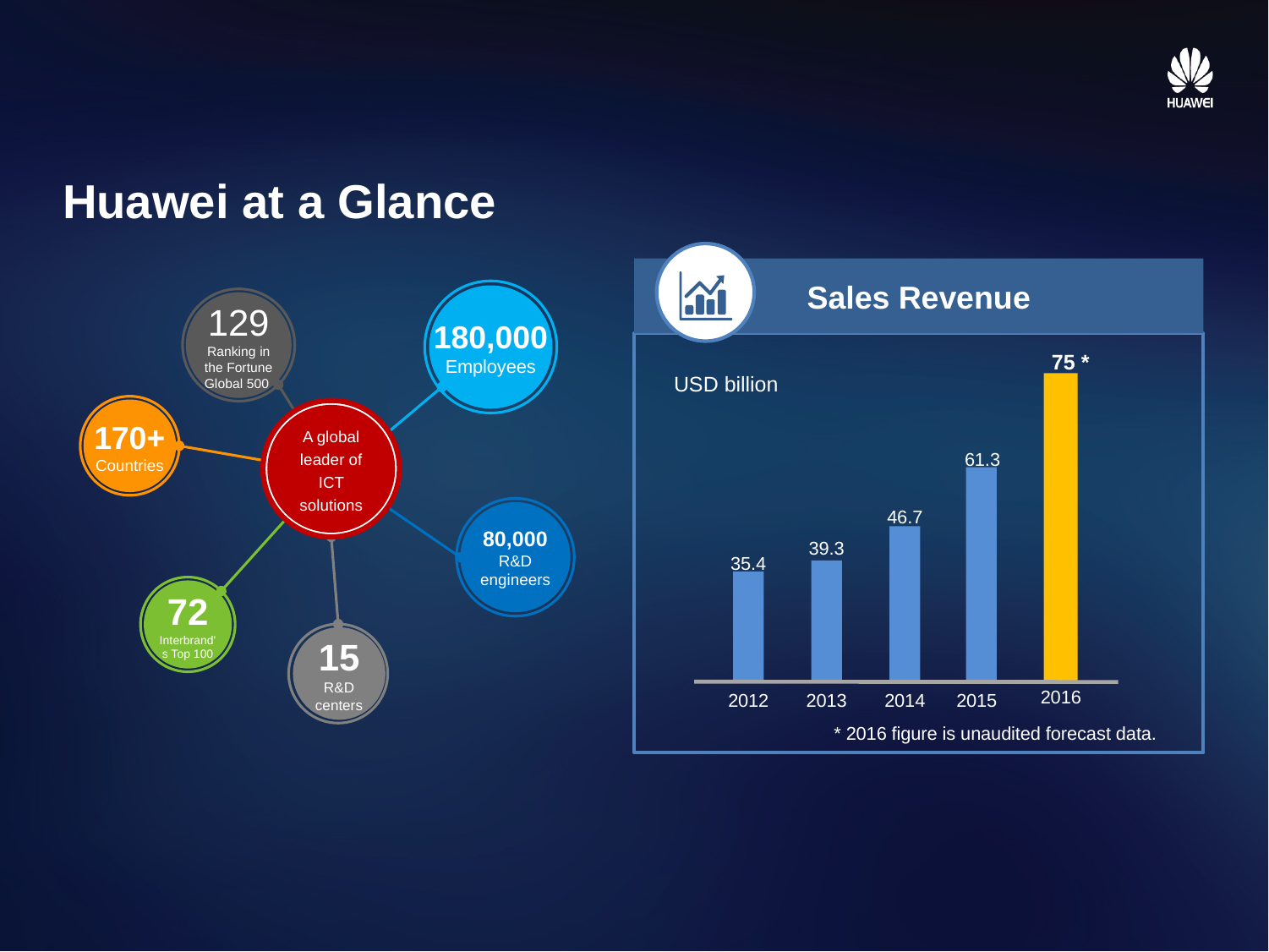

Huawei at a Glance

Sales Revenue

180,000
Employees

129
Ranking in the Fortune Global 500

75 *
USD billion

170+
Countries

A global leader of ICT solutions
61.3

80,000
R&D engineers
46.7

39.3
35.4

72
Interbrand's Top 100

15
R&D centers

2016
2012
2014
2015
2013
* 2016 figure is unaudited forecast data.